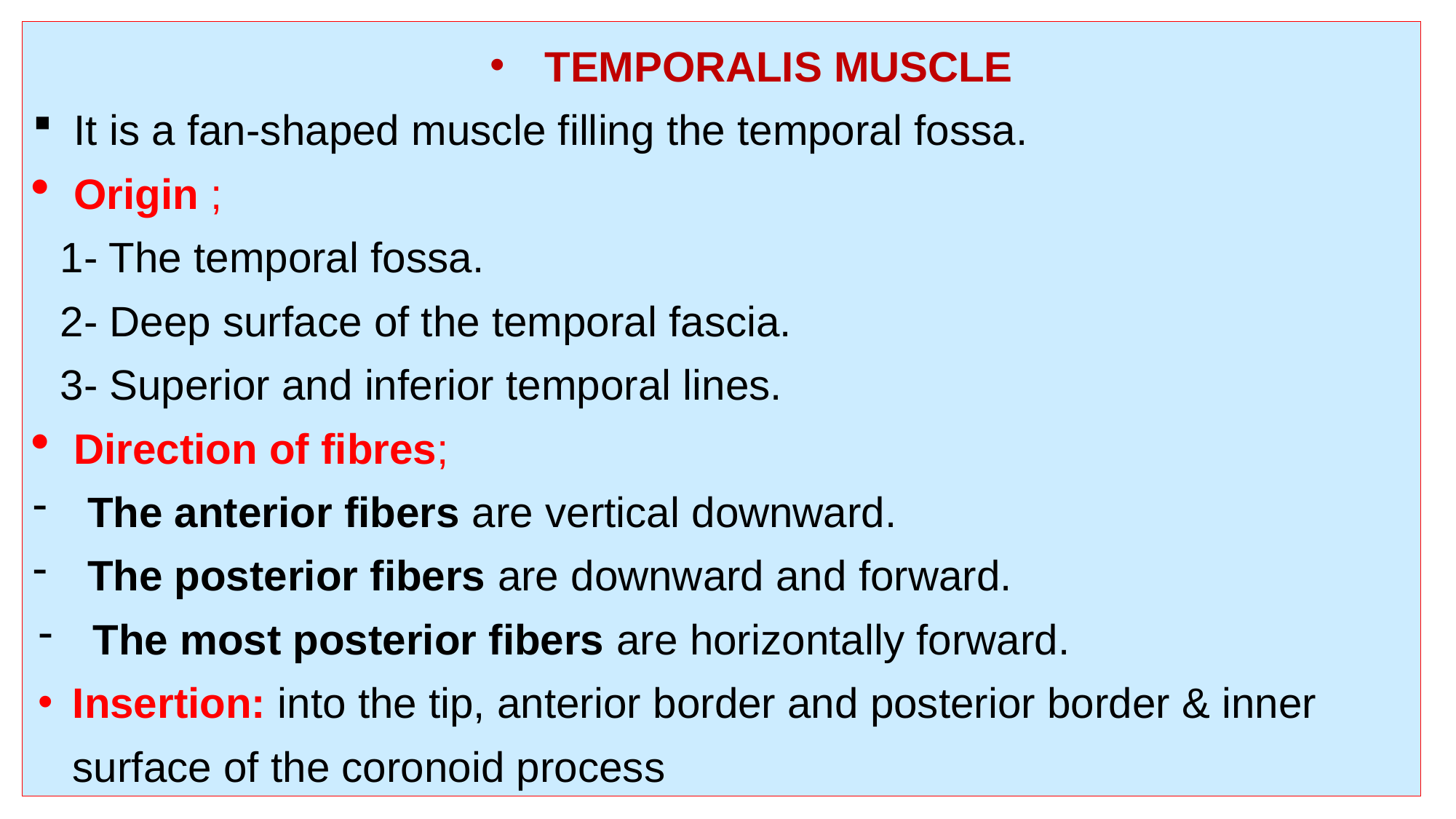

TEMPORALIS MUSCLE
It is a fan-shaped muscle filling the temporal fossa.
Origin ;
1- The temporal fossa.
2- Deep surface of the temporal fascia.
3- Superior and inferior temporal lines.
Direction of fibres;
The anterior fibers are vertical downward.
The posterior fibers are downward and forward.
The most posterior fibers are horizontally forward.
Insertion: into the tip, anterior border and posterior border & inner surface of the coronoid process